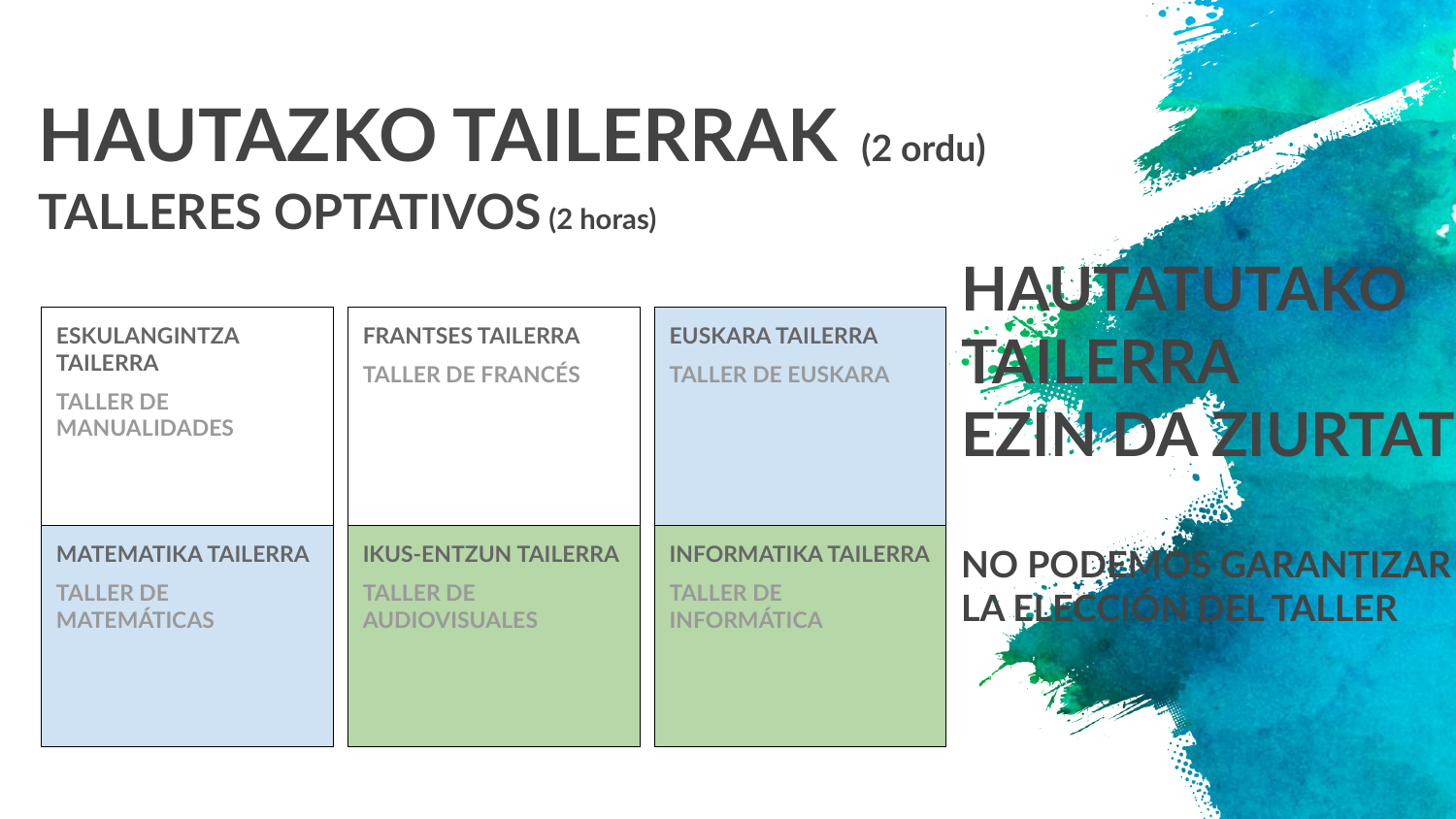

# HAUTAZKO TAILERRAK (2 ordu)
TALLERES OPTATIVOS (2 horas)

HAUTATUTAKO
TAILERRA
EZIN DA ZIURTATU

NO PODEMOS GARANTIZAR
LA ELECCIÓN DEL TALLER
EUSKARA TAILERRA
TALLER DE EUSKARA
ESKULANGINTZA TAILERRA
TALLER DE MANUALIDADES
FRANTSES TAILERRA
TALLER DE FRANCÉS
MATEMATIKA TAILERRA
TALLER DE MATEMÁTICAS
IKUS-ENTZUN TAILERRA
TALLER DE AUDIOVISUALES
INFORMATIKA TAILERRA
TALLER DE INFORMÁTICA